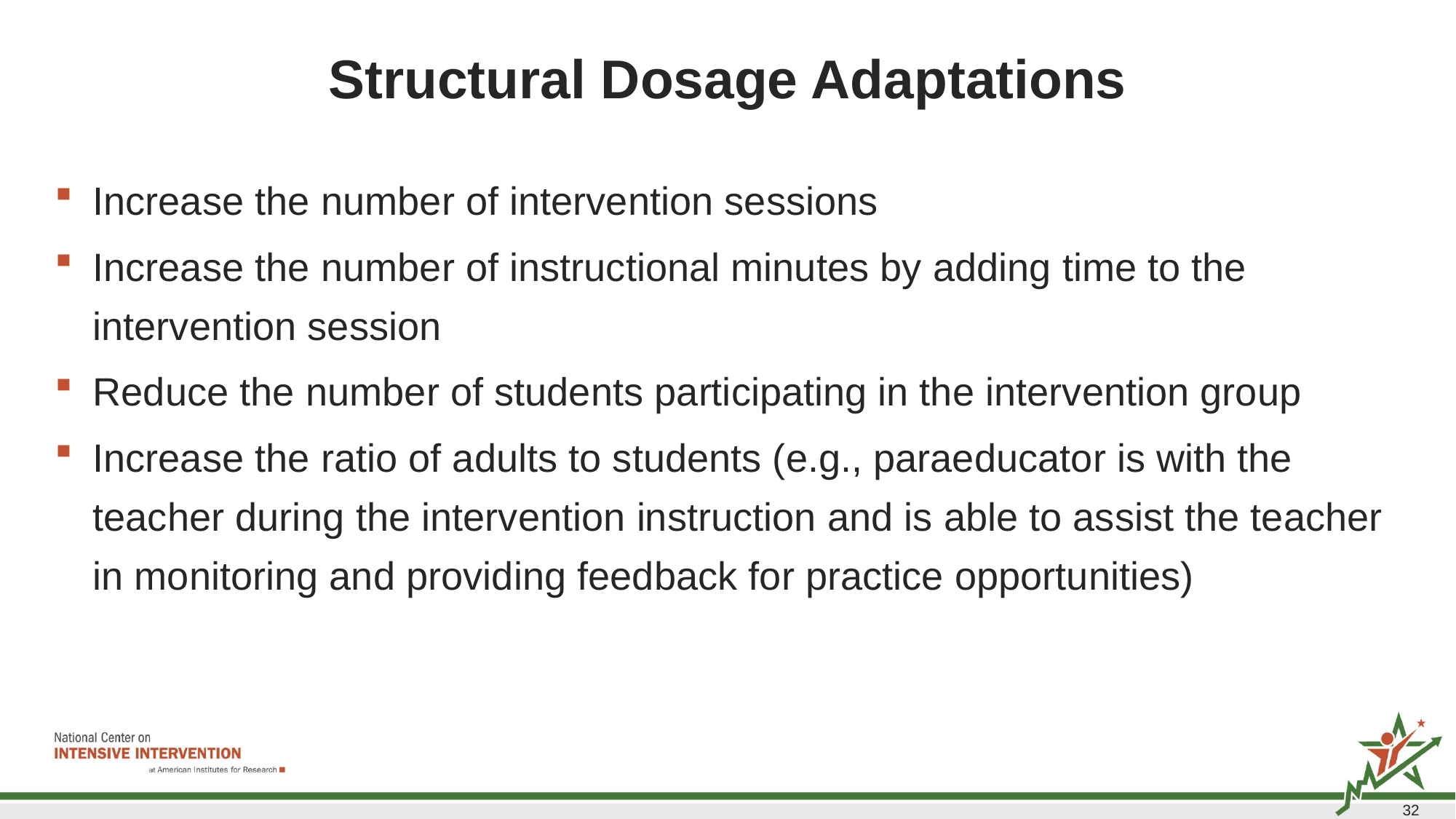

# Structural Dosage Adaptations
Increase the number of intervention sessions
Increase the number of instructional minutes by adding time to the intervention session
Reduce the number of students participating in the intervention group
Increase the ratio of adults to students (e.g., paraeducator is with the teacher during the intervention instruction and is able to assist the teacher in monitoring and providing feedback for practice opportunities)

32